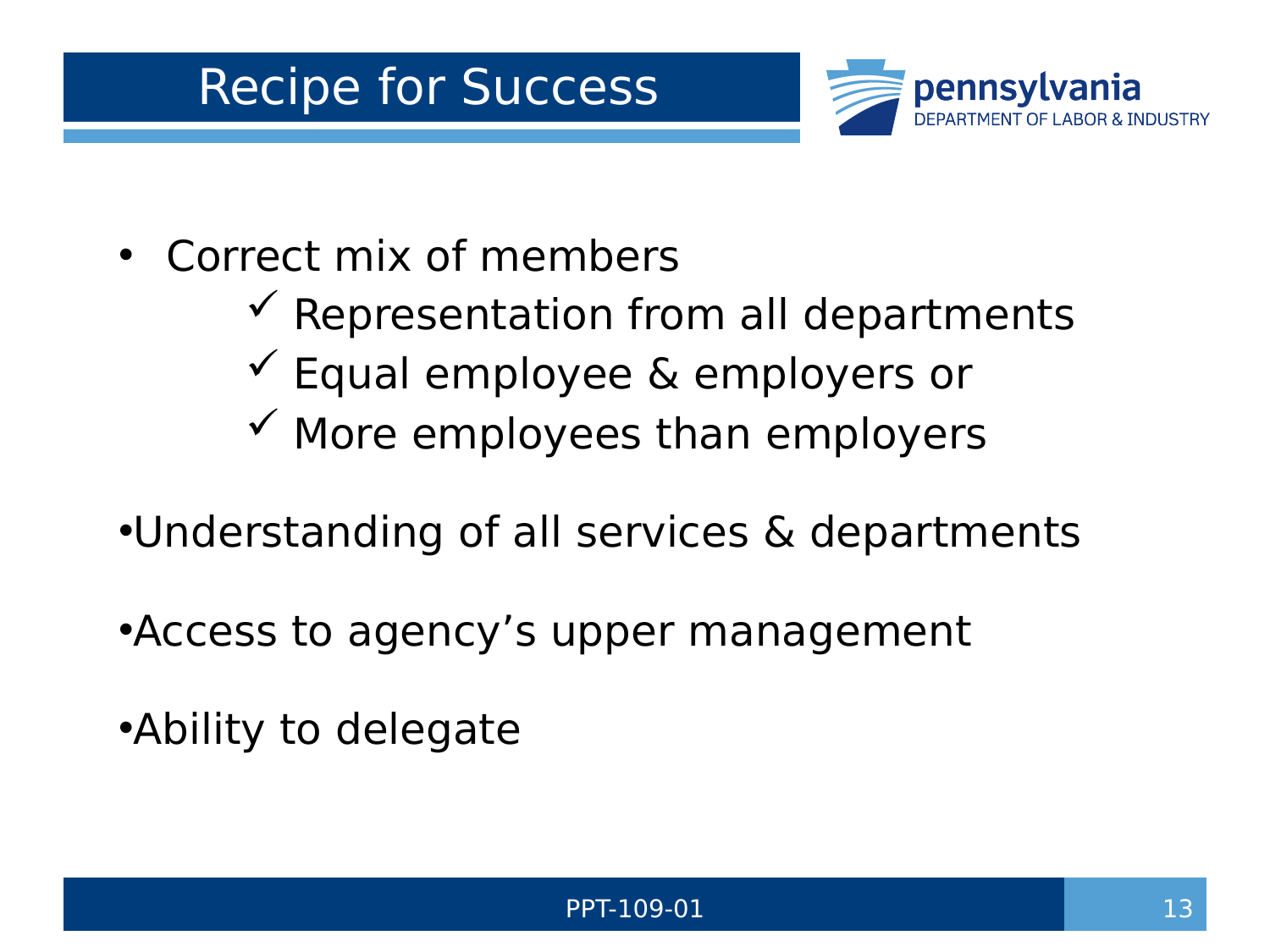

# Recipe for Success
Correct mix of members
Representation from all departments
Equal employee & employers or
More employees than employers

Understanding of all services & departments

Access to agency’s upper management

Ability to delegate

PPT-109-01
13